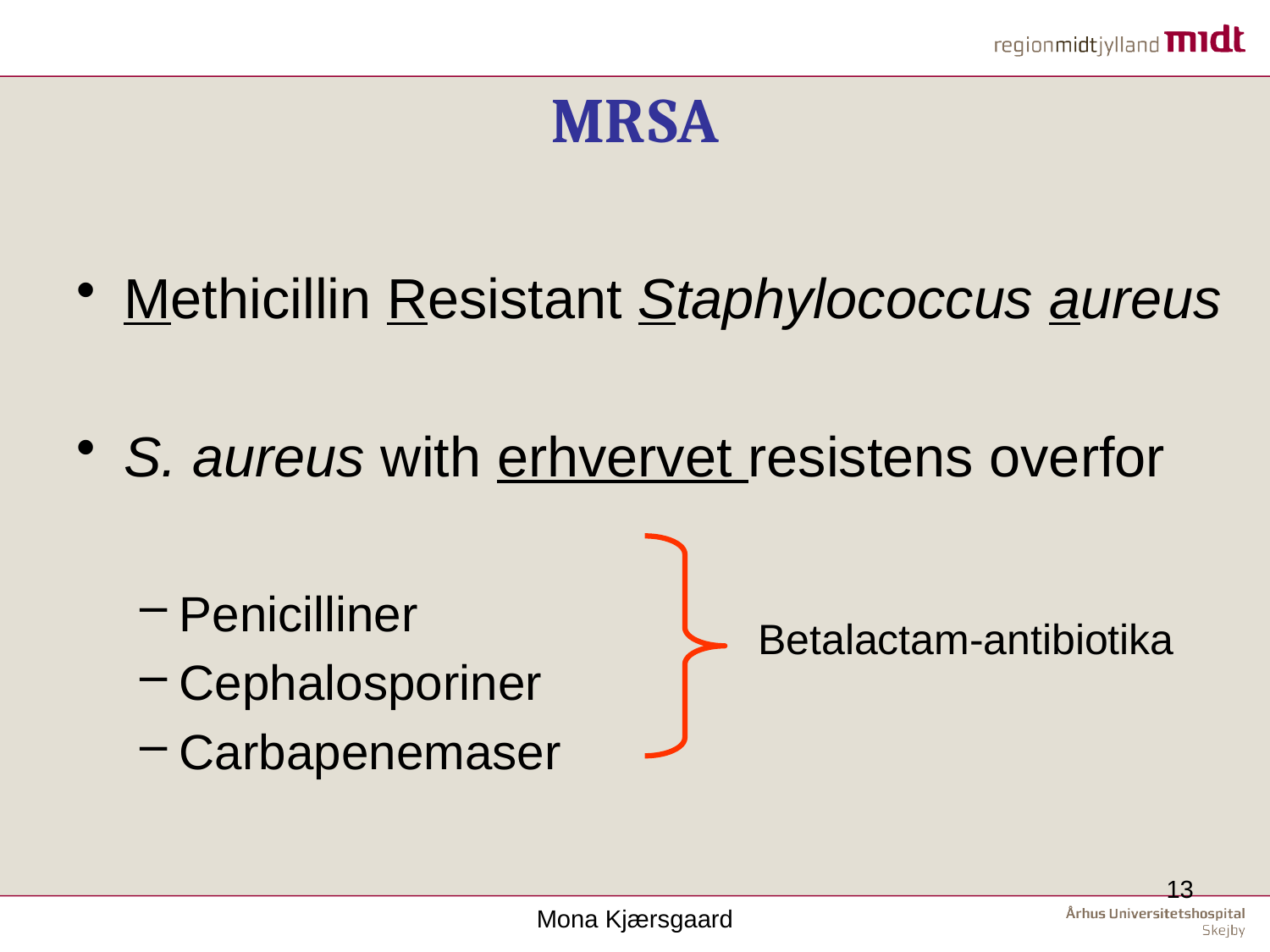

# MRSA
Methicillin Resistant Staphylococcus aureus

S. aureus with erhvervet resistens overfor

Penicilliner
Cephalosporiner
Carbapenemaser

Betalactam-antibiotika

Mona Kjærsgaard
13